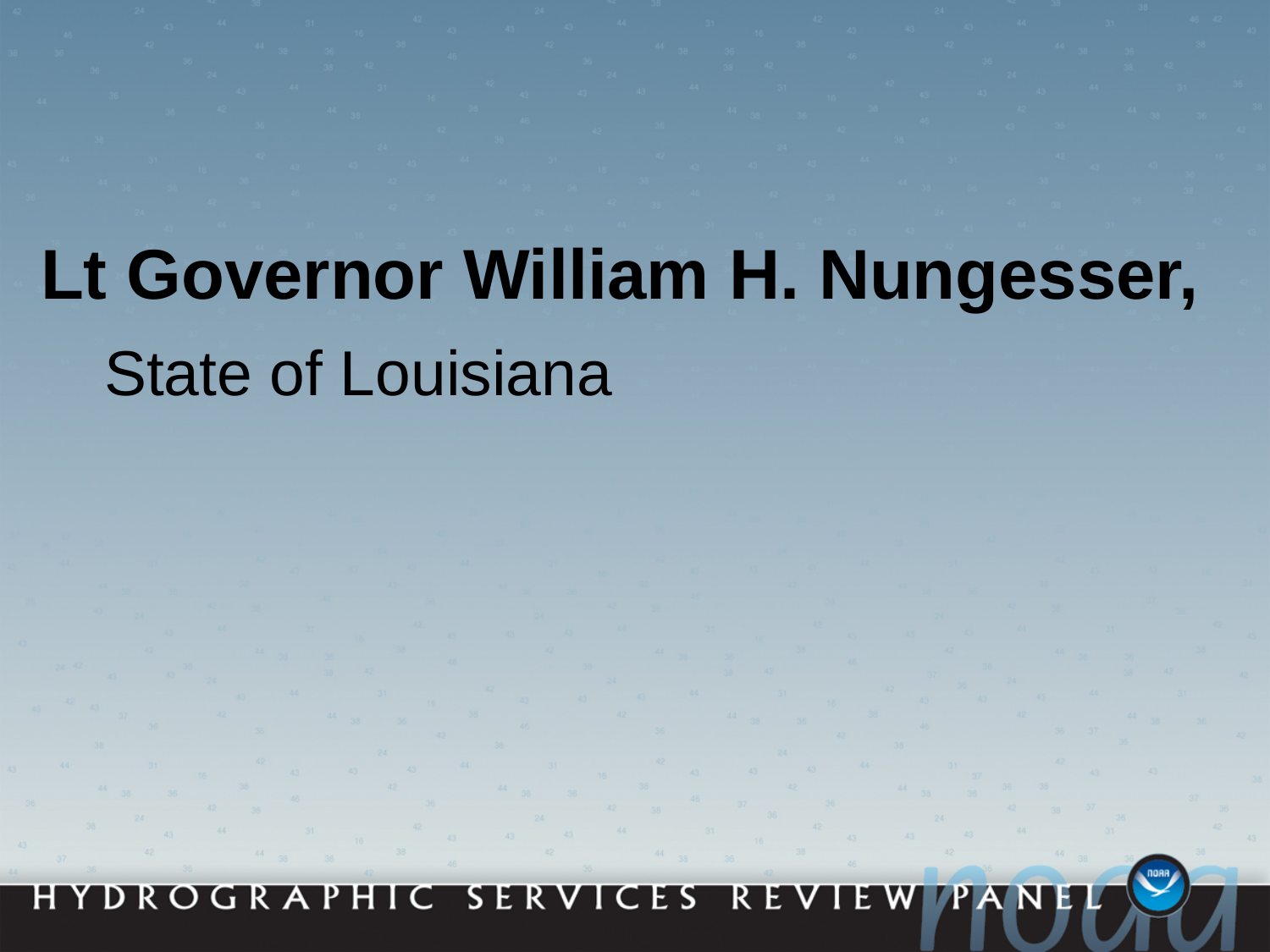

Lt Governor William H. Nungesser,
State of Louisiana